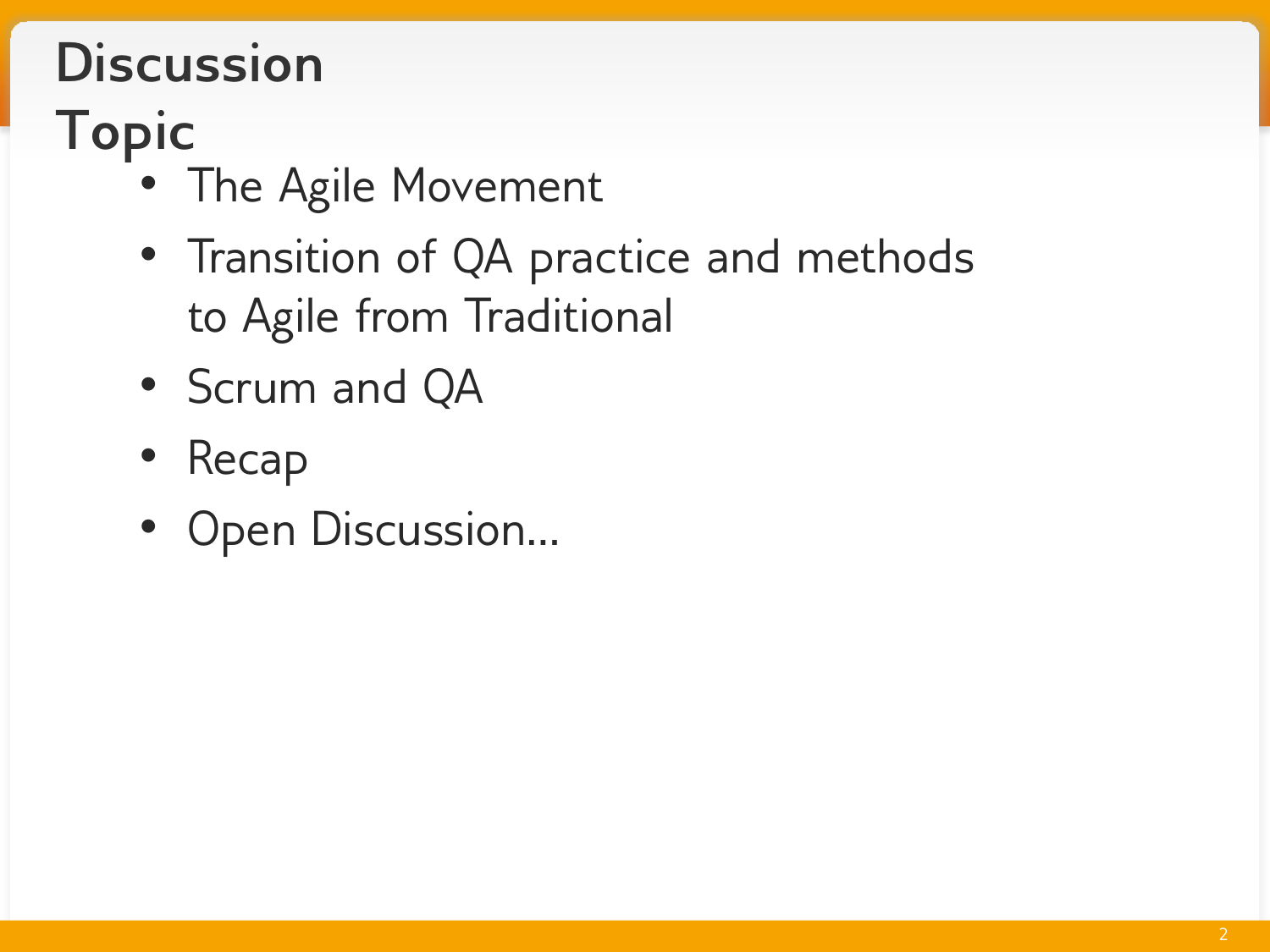

# Discussion Topic
The Agile Movement
Transition of QA practice and methods to Agile from Traditional
Scrum and QA
Recap
Open Discussion…
2